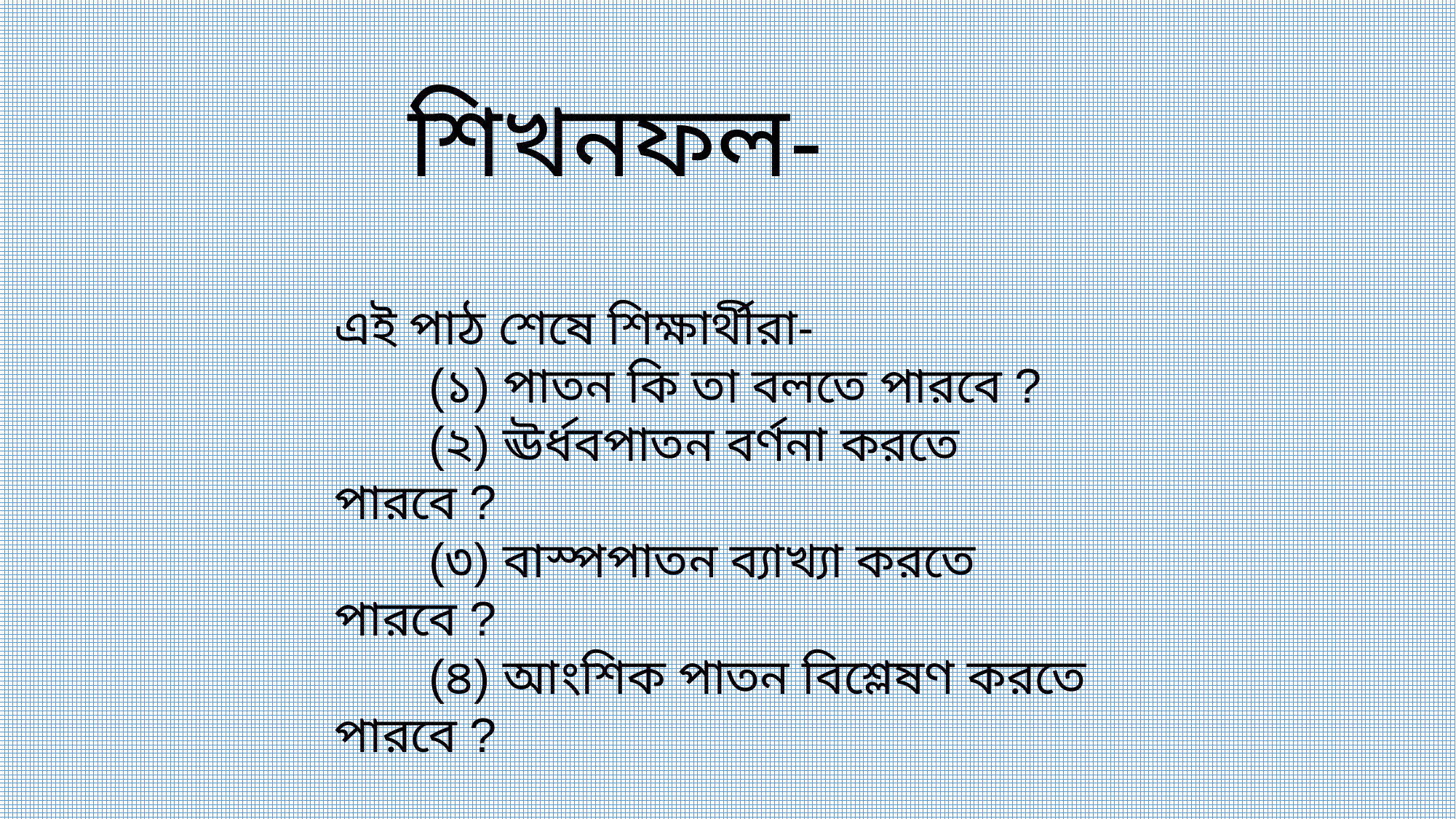

শিখনফল-
এই পাঠ শেষে শিক্ষার্থীরা-
       (১) পাতন কি তা বলতে পারবে ?
       (২) ঊর্ধবপাতন বর্ণনা করতে পারবে ?
       (৩) বাস্পপাতন ব্যাখ্যা করতে পারবে ?
       (৪) আংশিক পাতন বিশ্লেষণ করতে পারবে ?